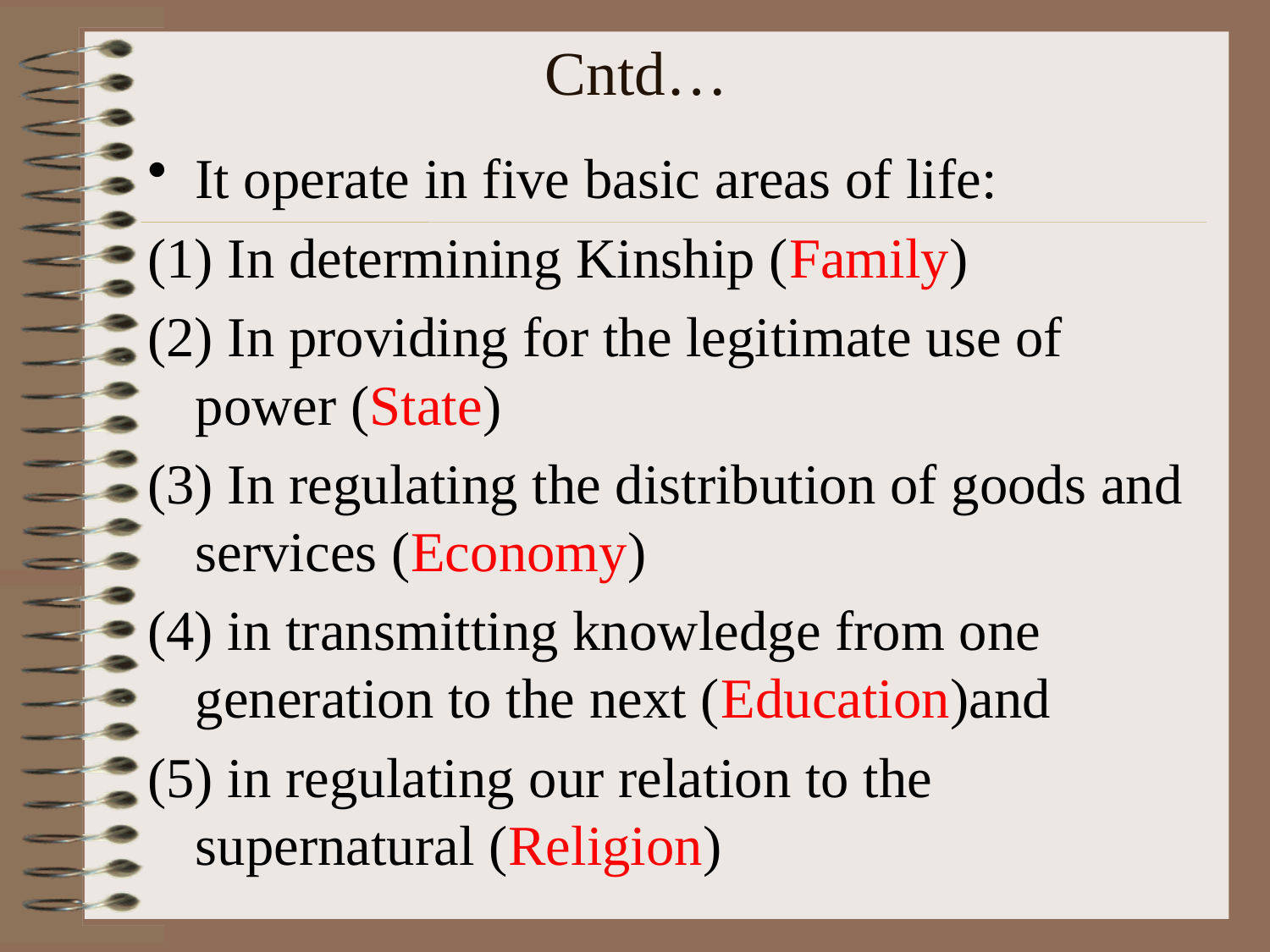

# Cntd…
It operate in five basic areas of life:
(1) In determining Kinship (Family)
(2) In providing for the legitimate use of power (State)
(3) In regulating the distribution of goods and services (Economy)
(4) in transmitting knowledge from one generation to the next (Education)and
(5) in regulating our relation to the supernatural (Religion)